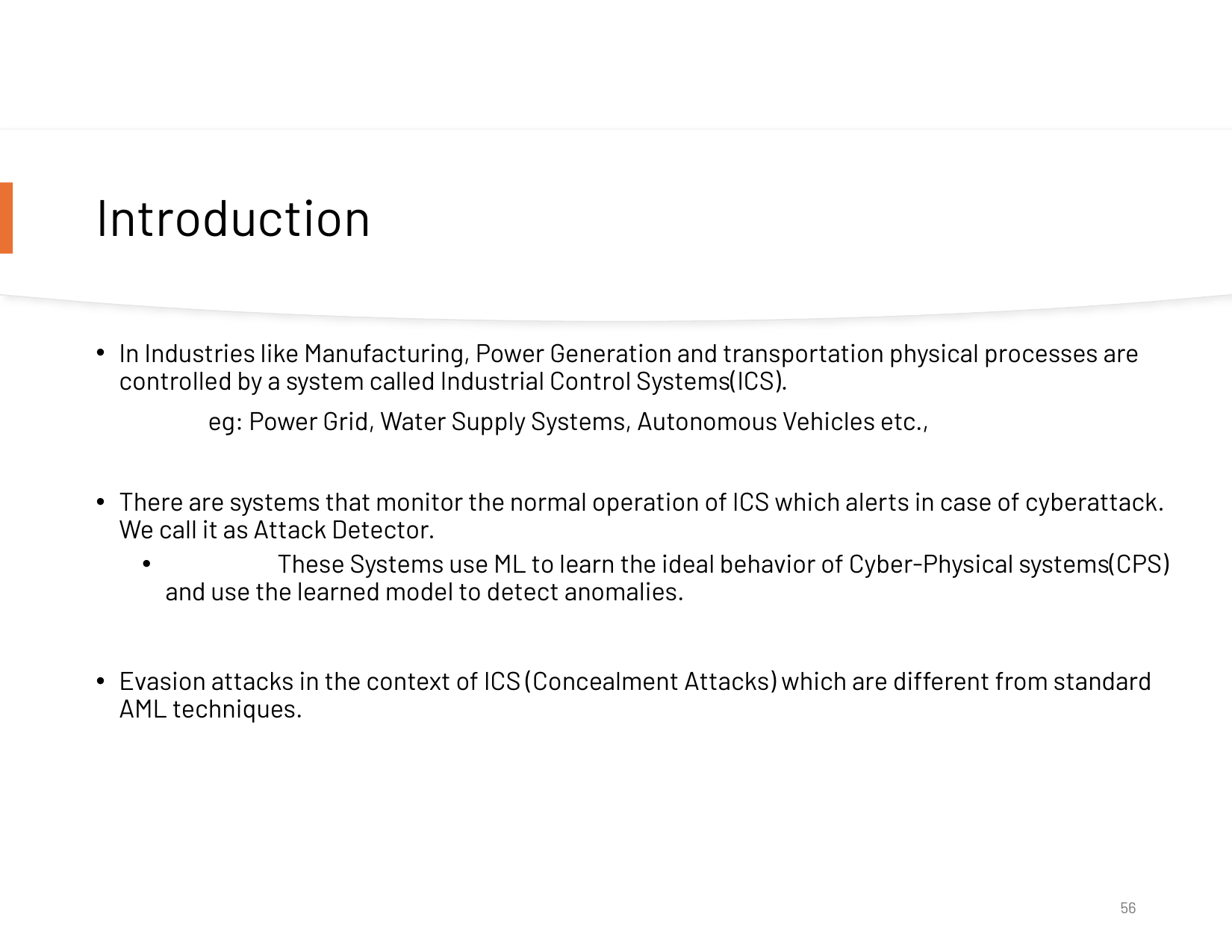

# Introduction

In Industries like Manufacturing, Power Generation and transportation physical processes are controlled by a system called Industrial Control Systems(ICS).
	eg: Power Grid, Water Supply Systems, Autonomous Vehicles etc.,

There are systems that monitor the normal operation of ICS which alerts in case of cyberattack. We call it as Attack Detector.
	These Systems use ML to learn the ideal behavior of Cyber-Physical systems(CPS) and use the learned model to detect anomalies.

Evasion attacks in the context of ICS (Concealment Attacks) which are different from standard AML techniques.
56